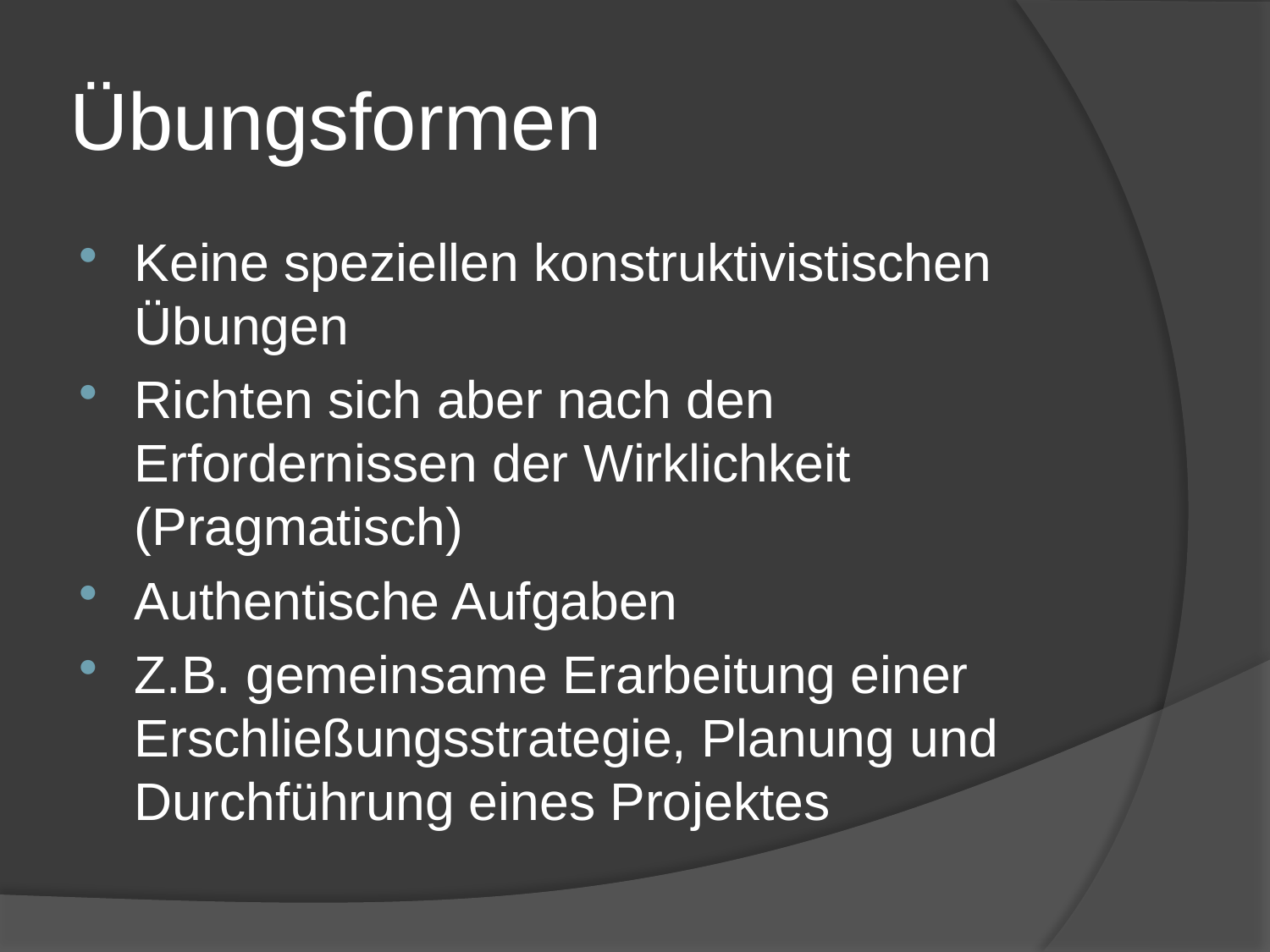

# Übungsformen
Keine speziellen konstruktivistischen Übungen
Richten sich aber nach den Erfordernissen der Wirklichkeit (Pragmatisch)
Authentische Aufgaben
Z.B. gemeinsame Erarbeitung einer Erschließungsstrategie, Planung und Durchführung eines Projektes